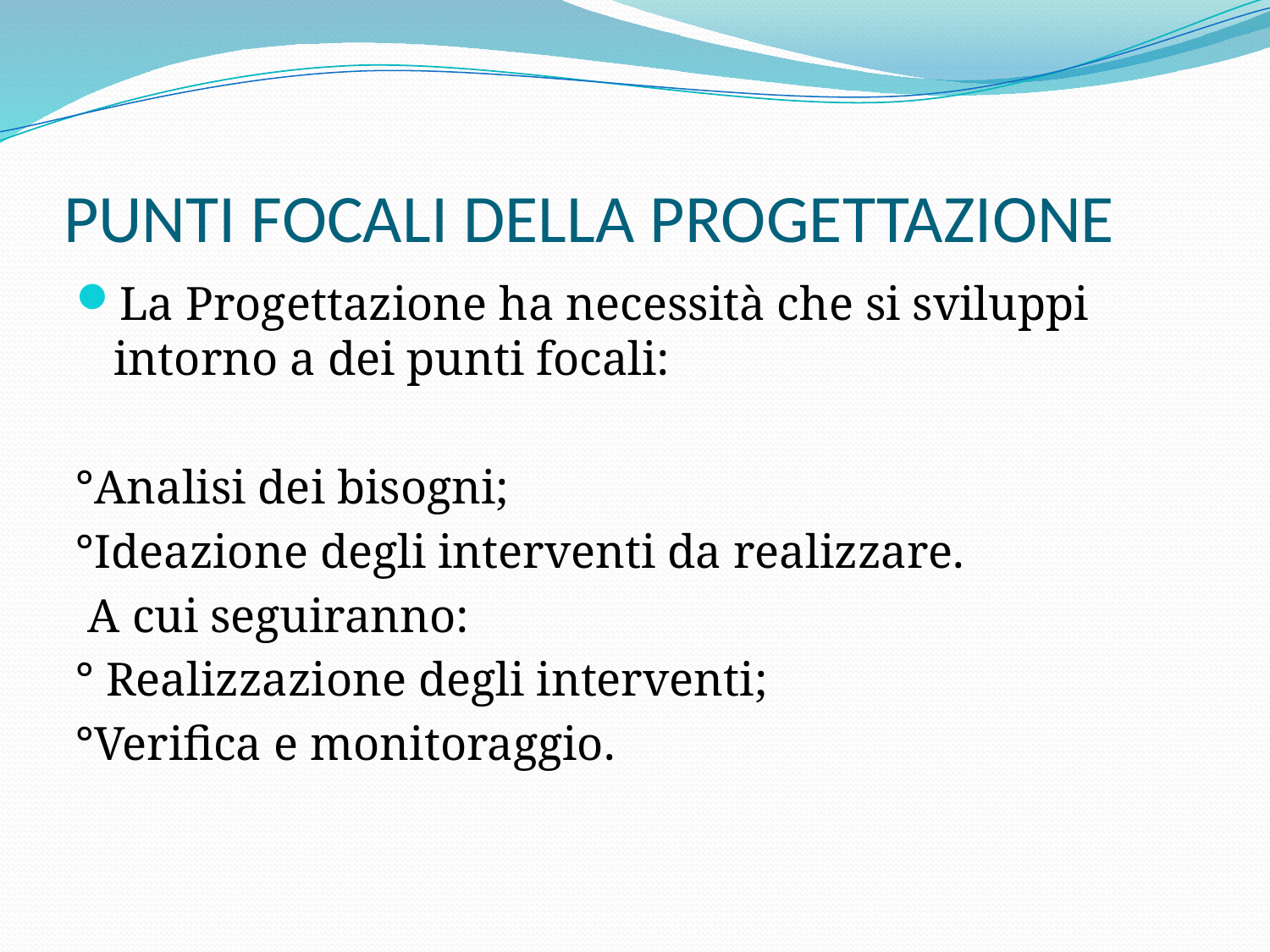

# PUNTI FOCALI DELLA PROGETTAZIONE
La Progettazione ha necessità che si sviluppi intorno a dei punti focali:

°Analisi dei bisogni;
°Ideazione degli interventi da realizzare.
 A cui seguiranno:
° Realizzazione degli interventi;
°Verifica e monitoraggio.